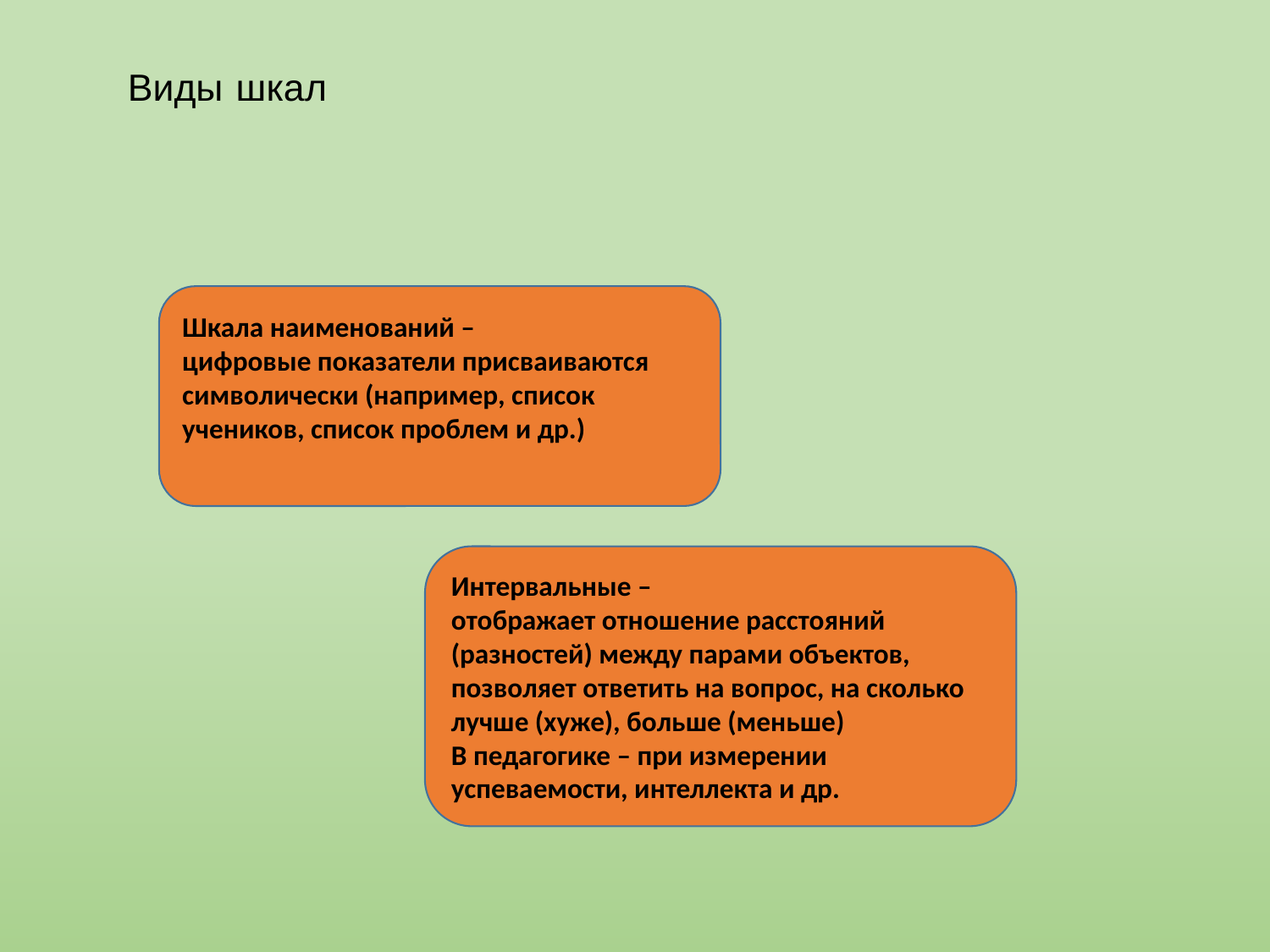

# Виды шкал

Шкала наименований –
цифровые показатели присваиваются символически (например, список учеников, список проблем и др.)

Интервальные –
отображает отношение расстояний (разностей) между парами объектов, позволяет ответить на вопрос, на сколько лучше (хуже), больше (меньше)
В педагогике – при измерении успеваемости, интеллекта и др.